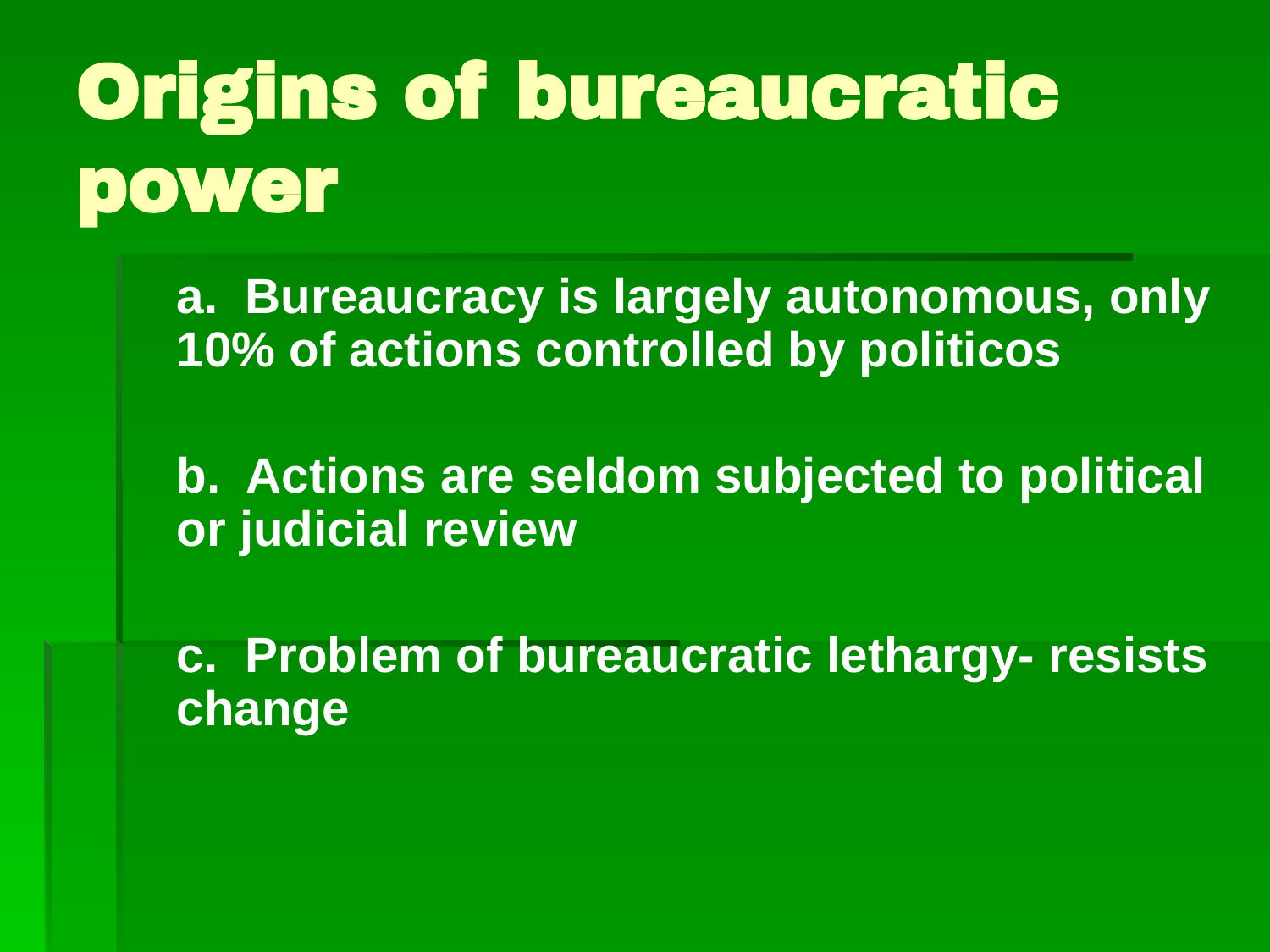

# Origins of bureaucratic power
	a.  Bureaucracy is largely autonomous, only 10% of actions controlled by politicos

	b.  Actions are seldom subjected to political or judicial review

	c.  Problem of bureaucratic lethargy- resists change